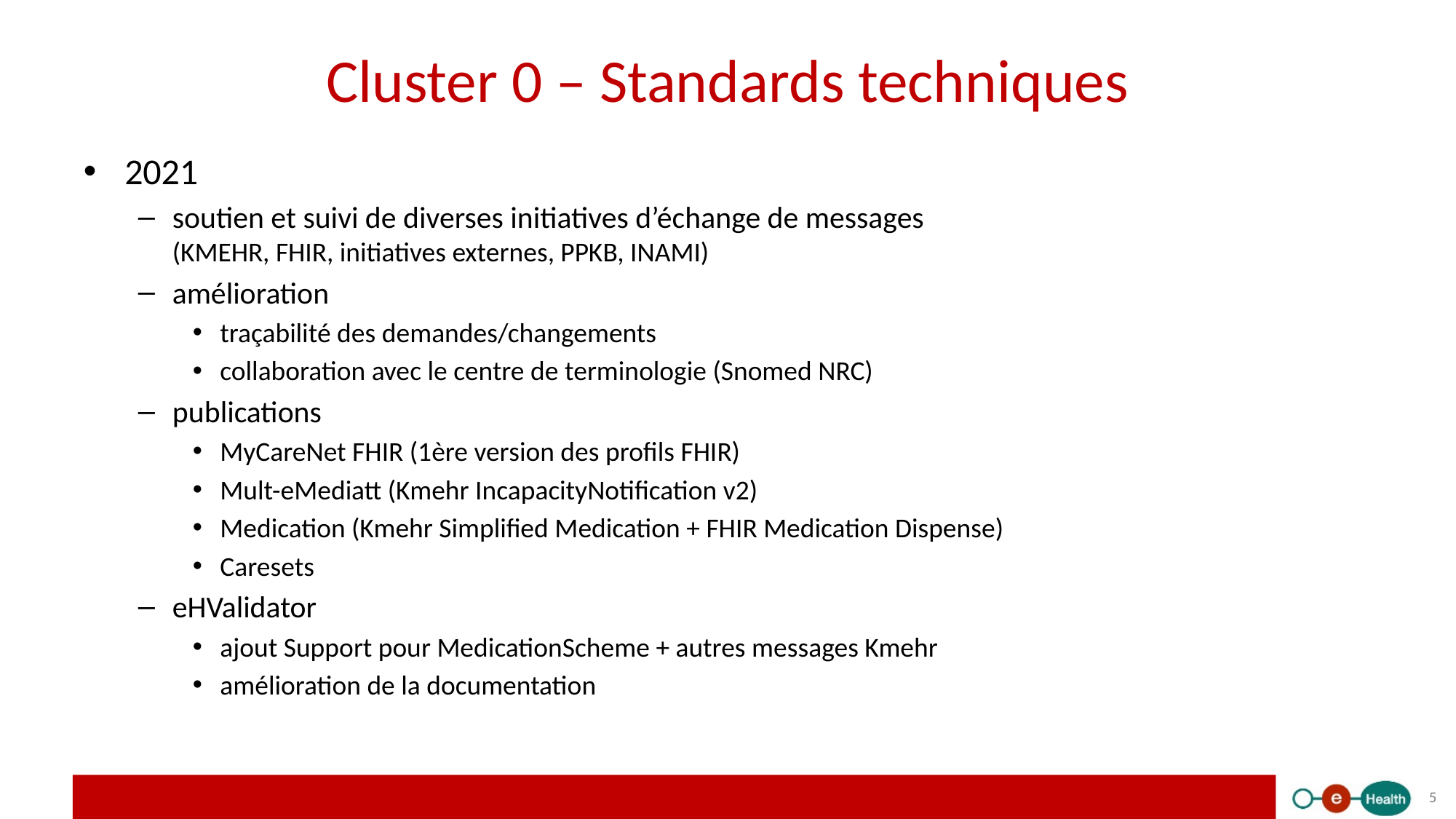

# Cluster 0 – Standards techniques
2021
soutien et suivi de diverses initiatives d’échange de messages
(KMEHR, FHIR, initiatives externes, PPKB, INAMI)
amélioration
traçabilité des demandes/changements
collaboration avec le centre de terminologie (Snomed NRC)
publications
MyCareNet FHIR (1ère version des profils FHIR)
Mult-eMediatt (Kmehr IncapacityNotification v2)
Medication (Kmehr Simplified Medication + FHIR Medication Dispense)
Caresets
eHValidator
ajout Support pour MedicationScheme + autres messages Kmehr
amélioration de la documentation

5